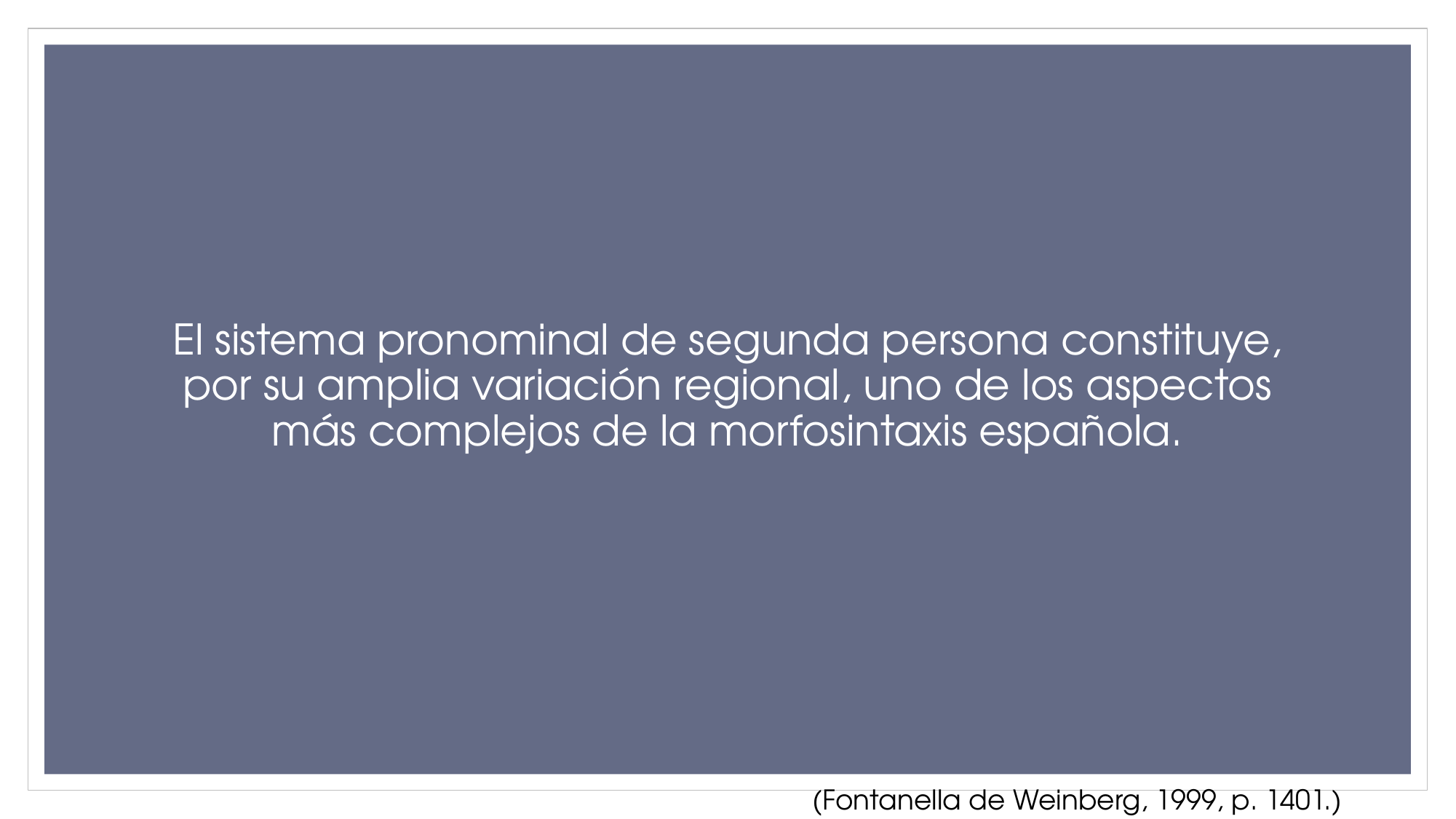

# El sistema pronominal de segunda persona constituye, por su amplia variación regional, uno de los aspectos más complejos de la morfosintaxis española.
(Fontanella de Weinberg, 1999, p. 1401.)